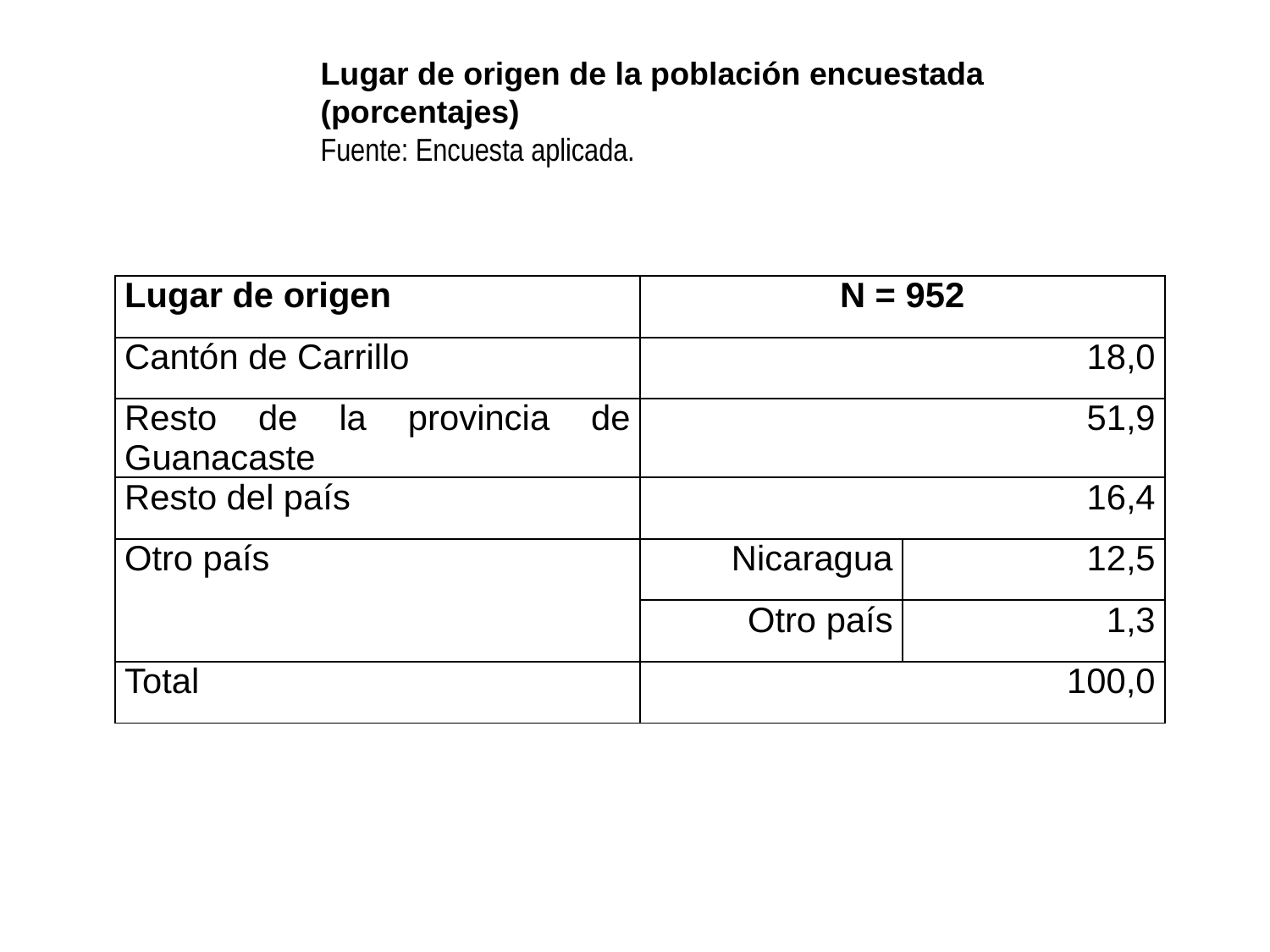

Lugar de origen de la población encuestada
(porcentajes)
Fuente: Encuesta aplicada.

| Lugar de origen | N = 952 |  |
| --- | --- | --- |
| Cantón de Carrillo | 18,0 |  |
| Resto de la provincia de Guanacaste | 51,9 |  |
| Resto del país | 16,4 |  |
| Otro país | Nicaragua | 12,5 |
|  | Otro país | 1,3 |
| Total | 100,0 |  |